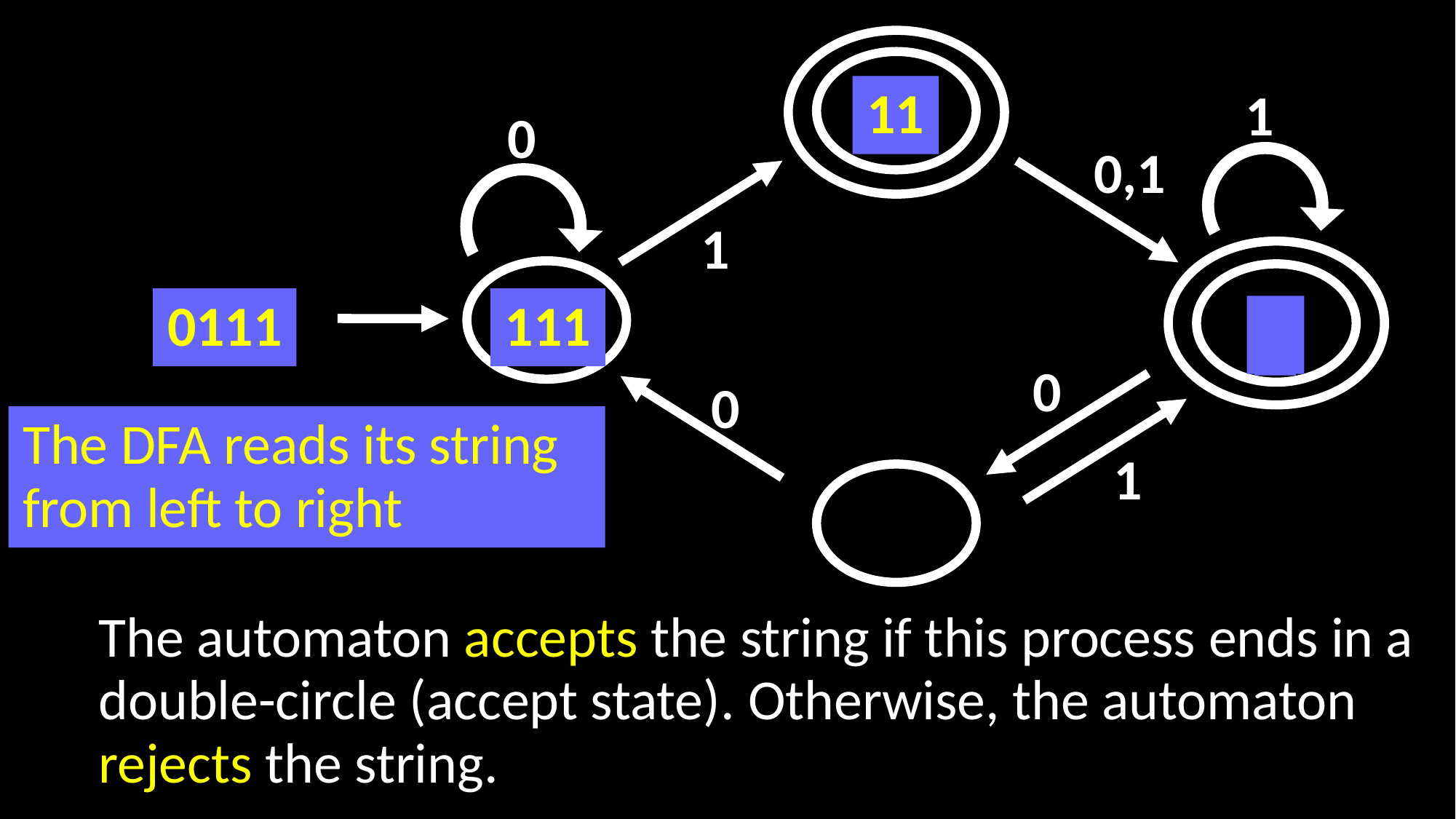

11
1
0
0,1

1

0111
111
1

0
0

The DFA reads its string from left to right
1

The automaton accepts the string if this process ends in a double-circle (accept state). Otherwise, the automaton rejects the string.